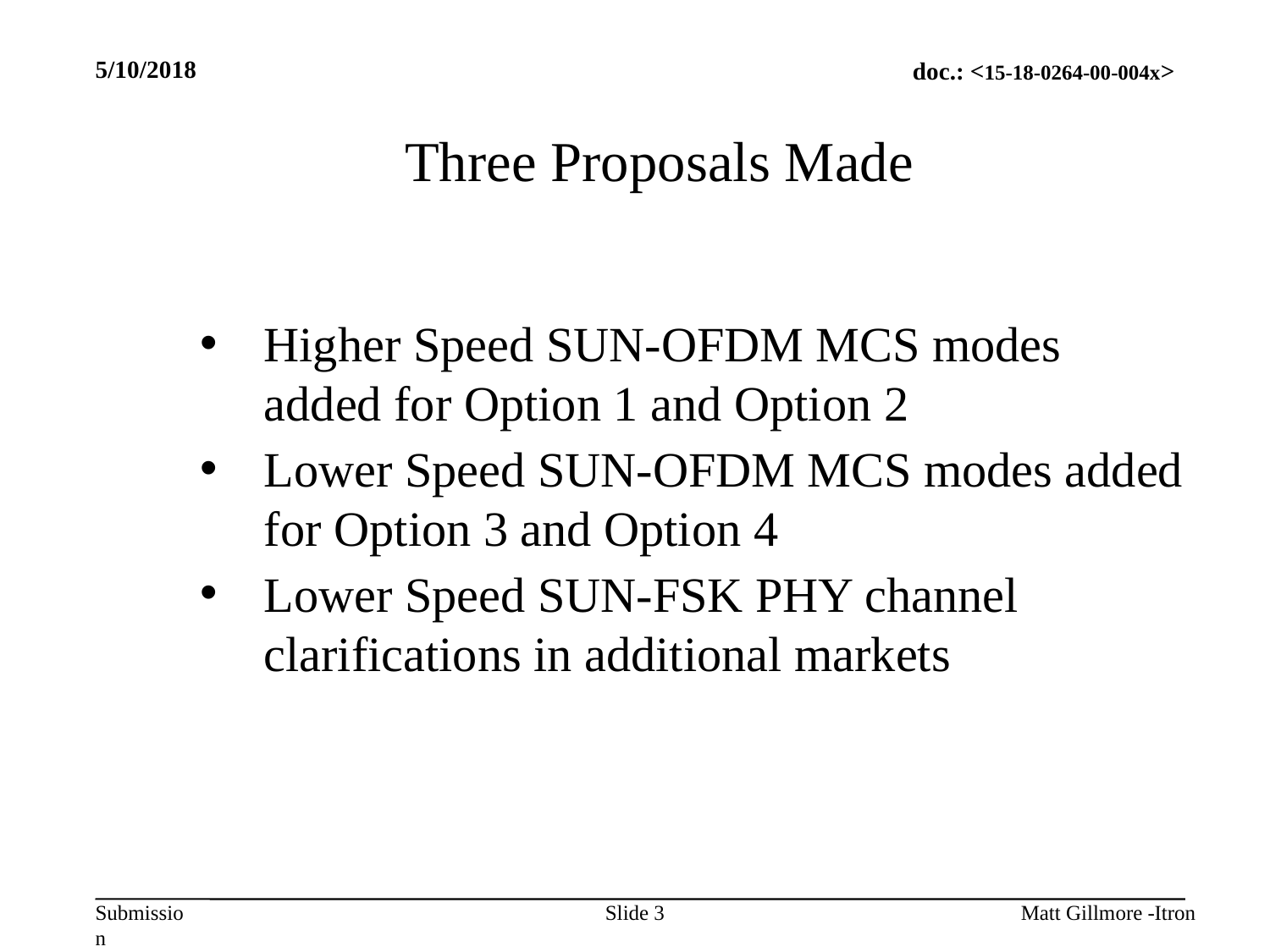

5/10/2018
Three Proposals Made
Higher Speed SUN-OFDM MCS modes added for Option 1 and Option 2
Lower Speed SUN-OFDM MCS modes added for Option 3 and Option 4
Lower Speed SUN-FSK PHY channel clarifications in additional markets

Slide 3
Matt Gillmore -Itron